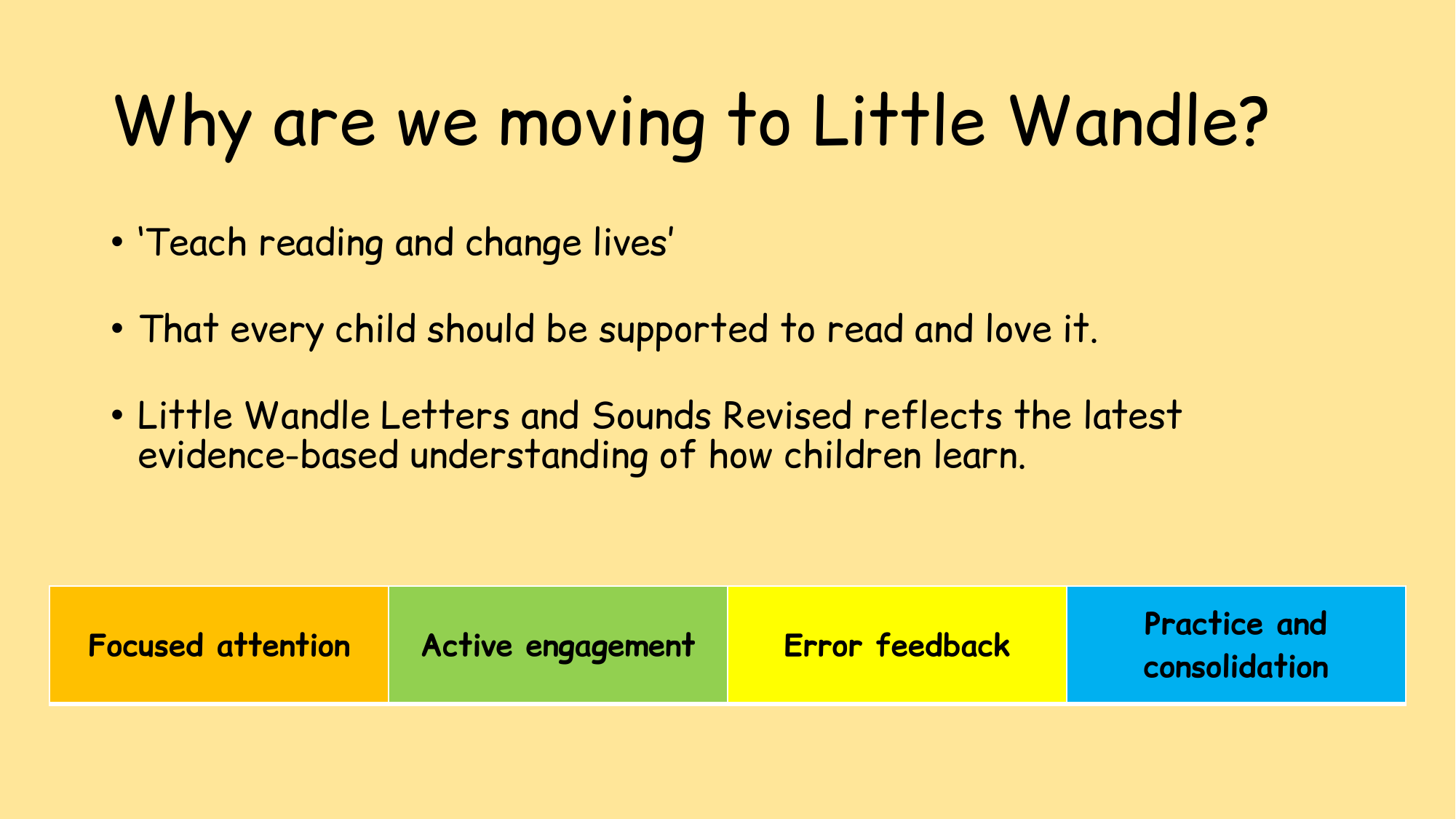

# Why are we moving to Little Wandle?
‘Teach reading and change lives’

That every child should be supported to read and love it.

Little Wandle Letters and Sounds Revised reflects the latest evidence-based understanding of how children learn.
| Focused attention | Active engagement | Error feedback | Practice and consolidation |
| --- | --- | --- | --- |